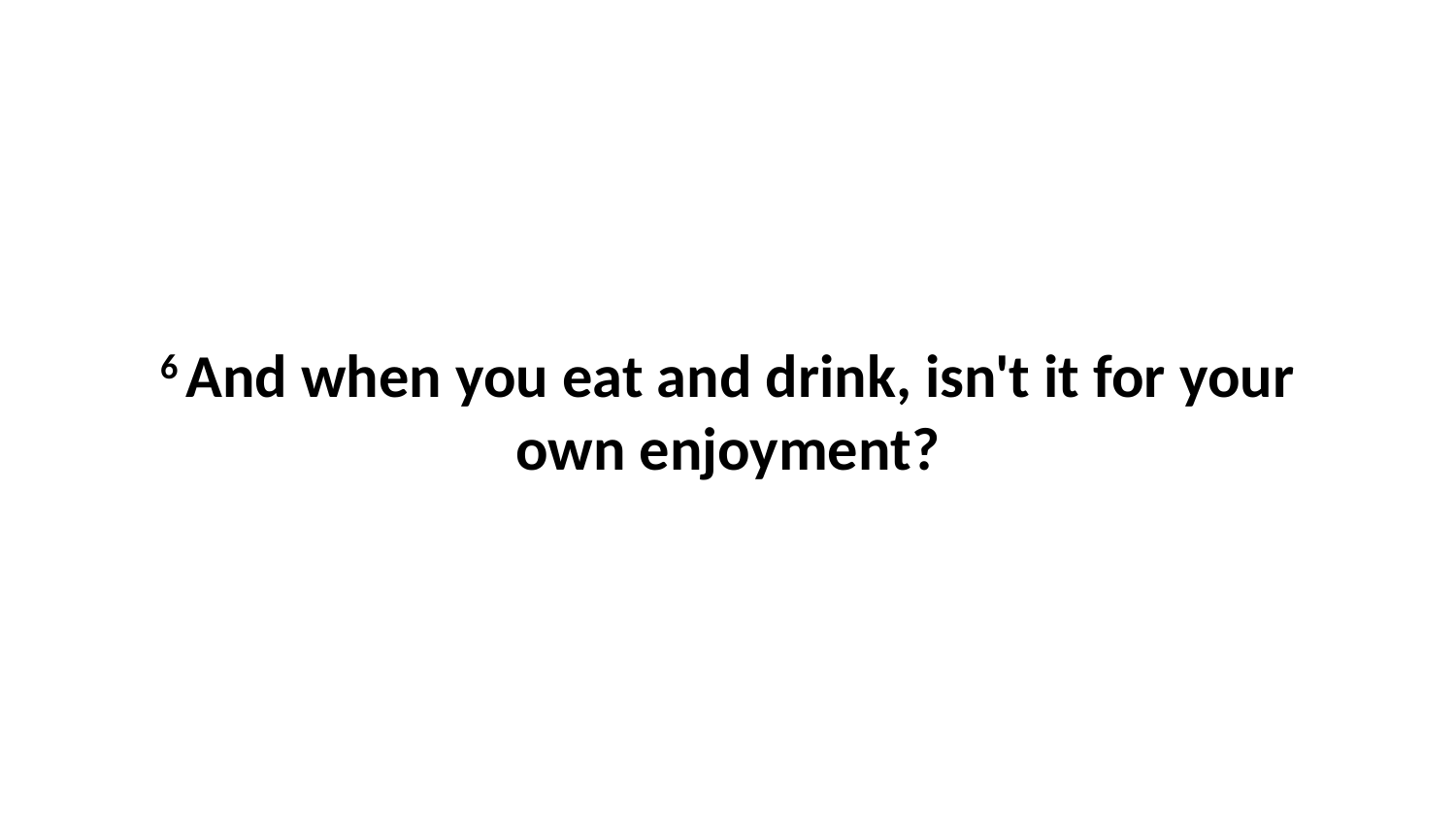

6 And when you eat and drink, isn't it for your own enjoyment?